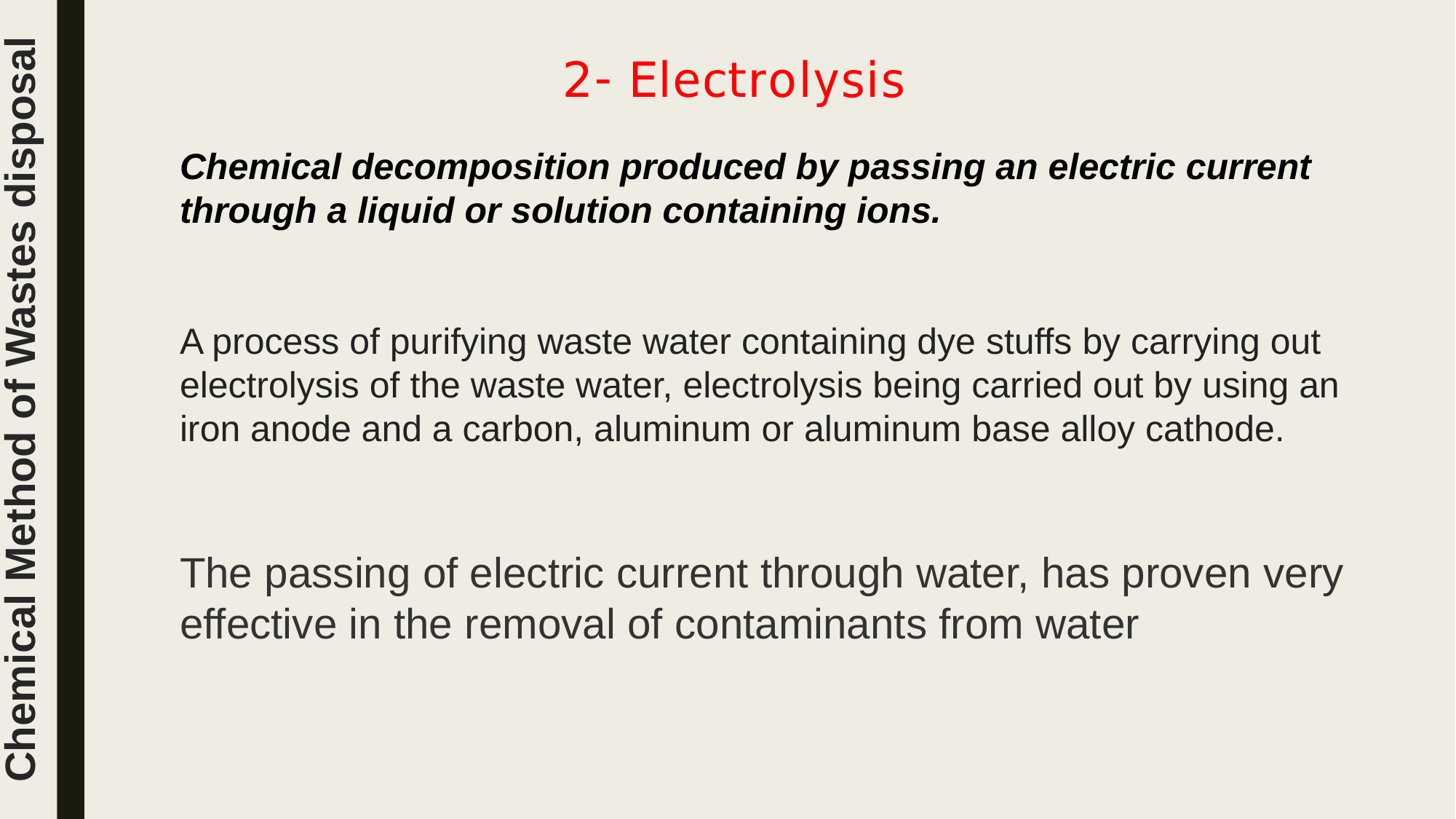

2- Electrolysis
Chemical decomposition produced by passing an electric current through a liquid or solution containing ions.

A process of purifying waste water containing dye stuffs by carrying out electrolysis of the waste water, electrolysis being carried out by using an iron anode and a carbon, aluminum or aluminum base alloy cathode.

Chemical Method of Wastes disposal
The passing of electric current through water, has proven very effective in the removal of contaminants from water